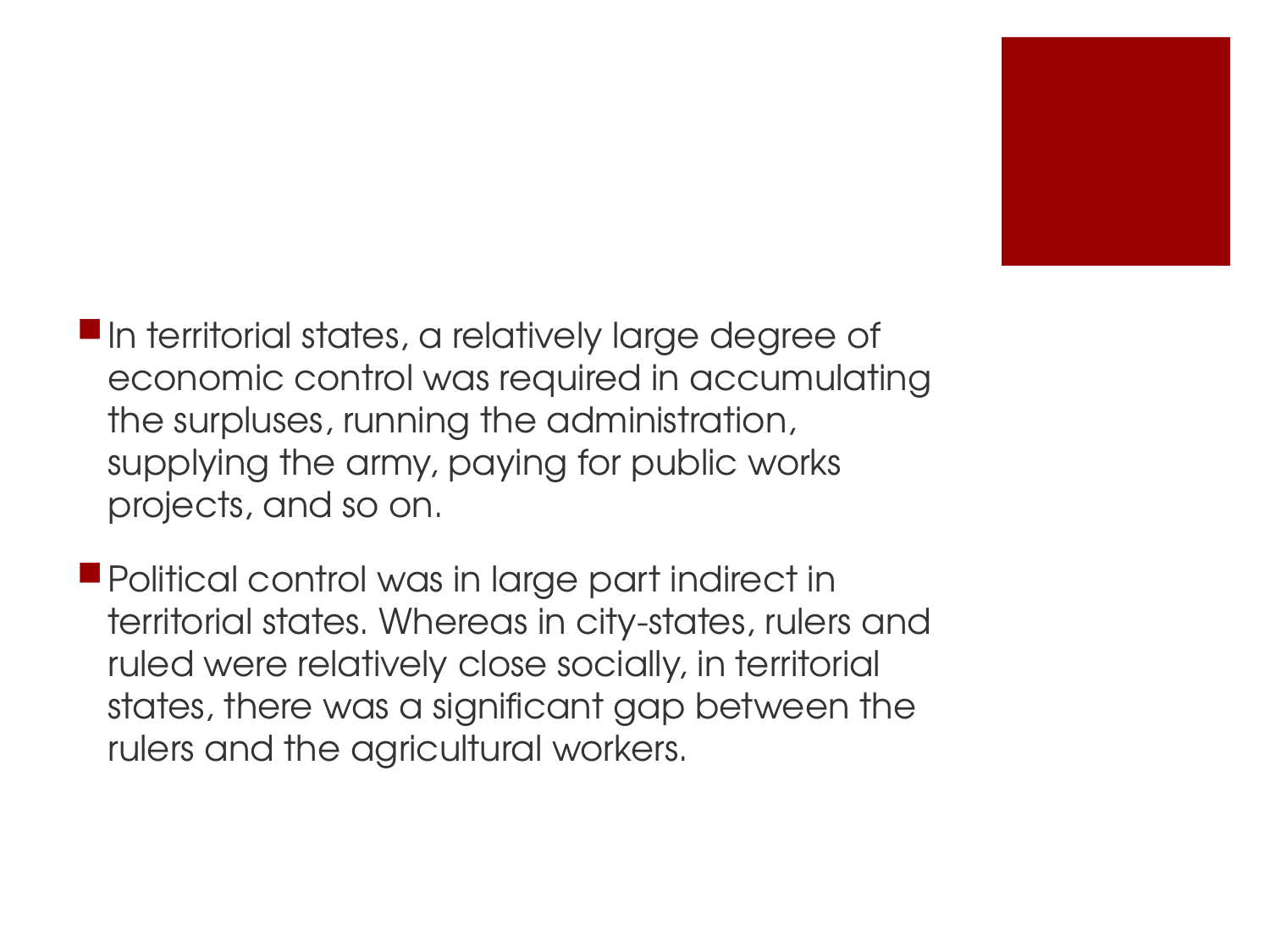

#
In territorial states, a relatively large degree of economic control was required in accumulating the surpluses, running the administration, supplying the army, paying for public works projects, and so on.
Political control was in large part indirect in territorial states. Whereas in city-states, rulers and ruled were relatively close socially, in territorial states, there was a significant gap between the rulers and the agricultural workers.